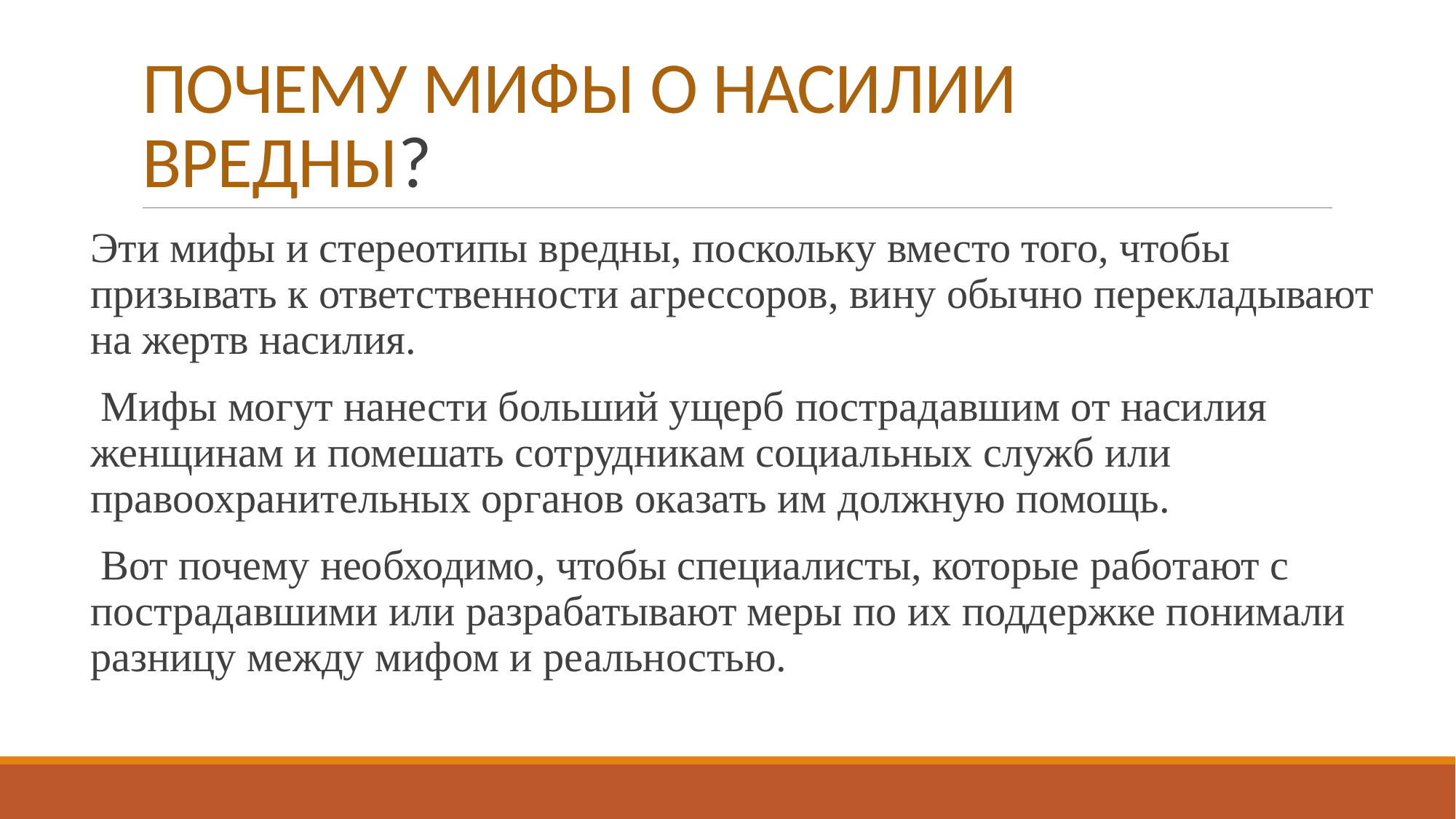

# ПОЧЕМУ МИФЫ О НАСИЛИИ ВРЕДНЫ?
Эти мифы и стереотипы вредны, поскольку вместо того, чтобы призывать к ответственности агрессоров, вину обычно перекладывают на жертв насилия.
 Мифы могут нанести больший ущерб пострадавшим от насилия женщинам и помешать сотрудникам социальных служб или правоохранительных органов оказать им должную помощь.
 Вот почему необходимо, чтобы специалисты, которые работают с пострадавшими или разрабатывают меры по их поддержке понимали разницу между мифом и реальностью.